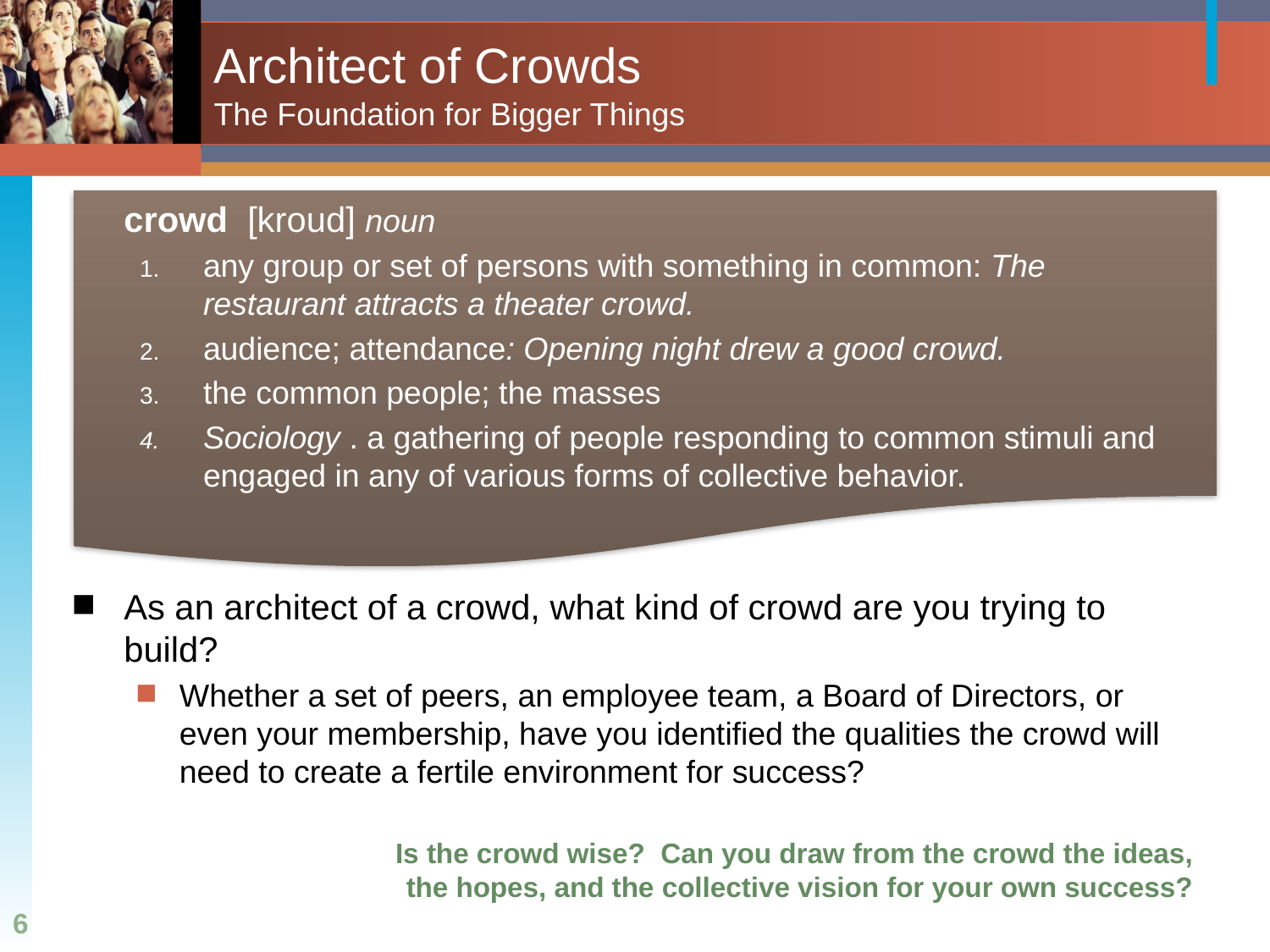

# Architect of Crowds The Foundation for Bigger Things
	crowd  [kroud] noun
any group or set of persons with something in common: The restaurant attracts a theater crowd.
audience; attendance: Opening night drew a good crowd.
the common people; the masses
Sociology . a gathering of people responding to common stimuli and engaged in any of various forms of collective behavior.

As an architect of a crowd, what kind of crowd are you trying to build?
Whether a set of peers, an employee team, a Board of Directors, or even your membership, have you identified the qualities the crowd will need to create a fertile environment for success?

Is the crowd wise?  Can you draw from the crowd the ideas, the hopes, and the collective vision for your own success?
6